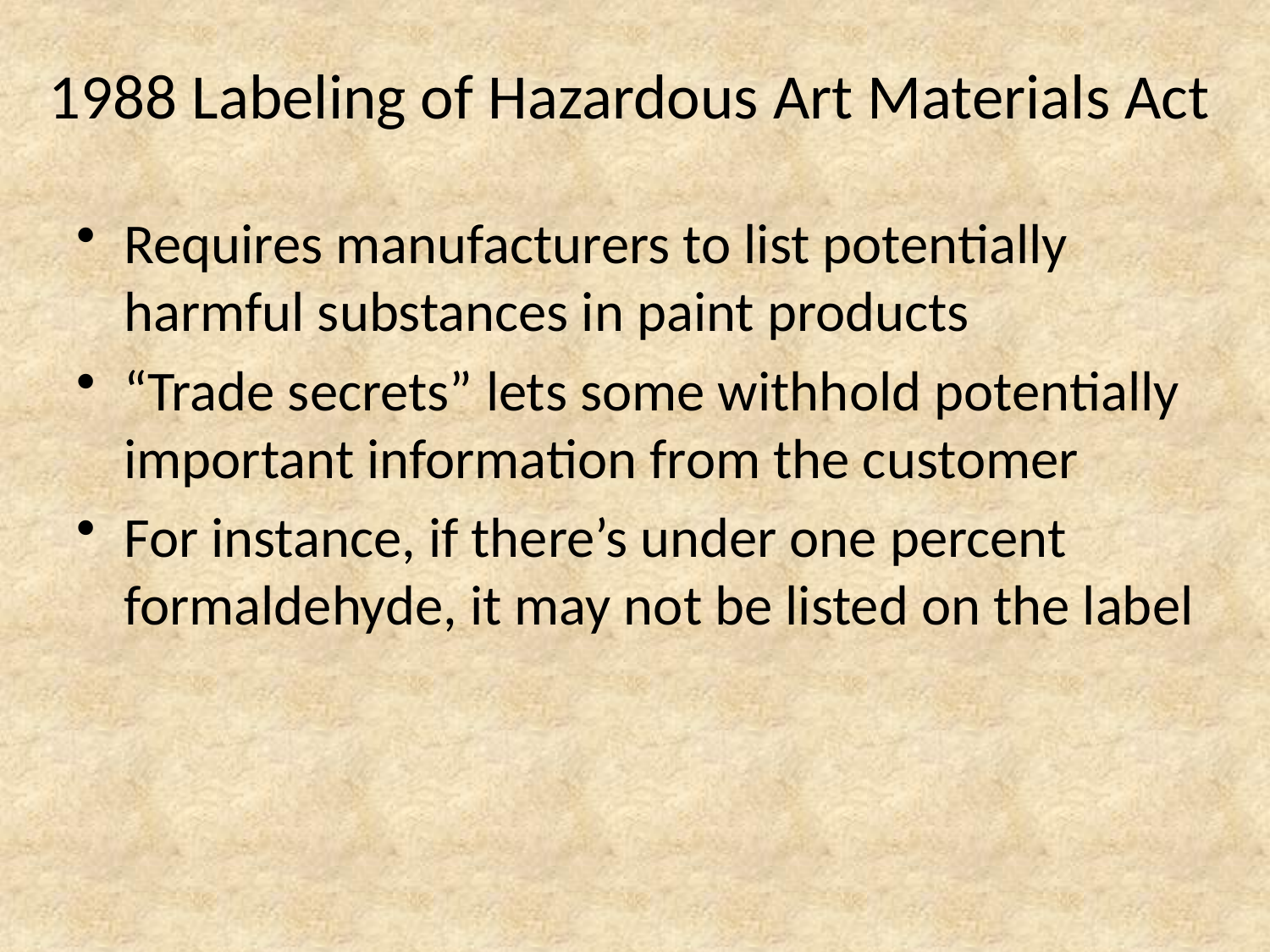

# 1988 Labeling of Hazardous Art Materials Act
Requires manufacturers to list potentially harmful substances in paint products
“Trade secrets” lets some withhold potentially important information from the customer
For instance, if there’s under one percent formaldehyde, it may not be listed on the label